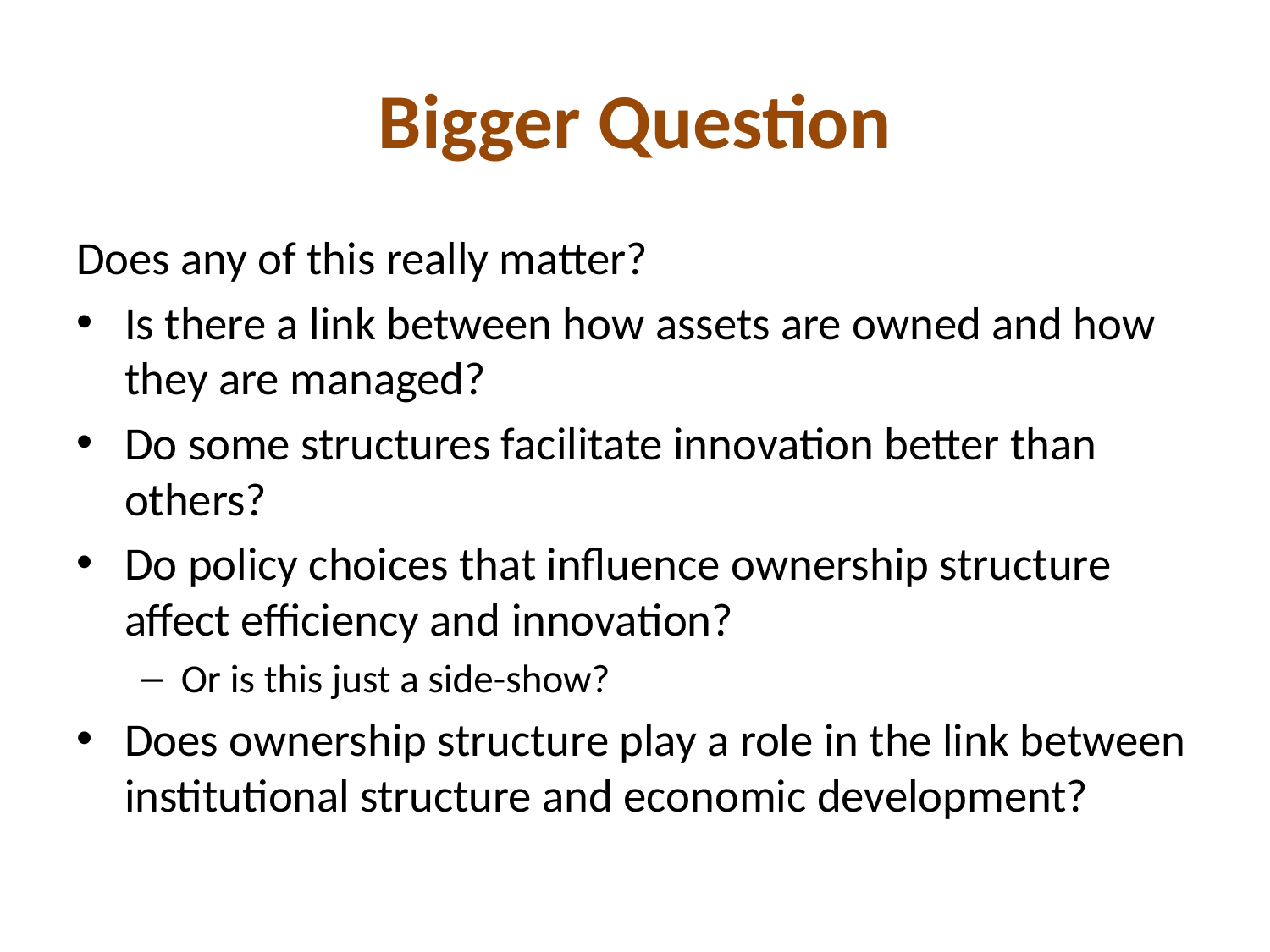

# Bigger Question
Does any of this really matter?
Is there a link between how assets are owned and how they are managed?
Do some structures facilitate innovation better than others?
Do policy choices that influence ownership structure affect efficiency and innovation?
Or is this just a side-show?
Does ownership structure play a role in the link between institutional structure and economic development?